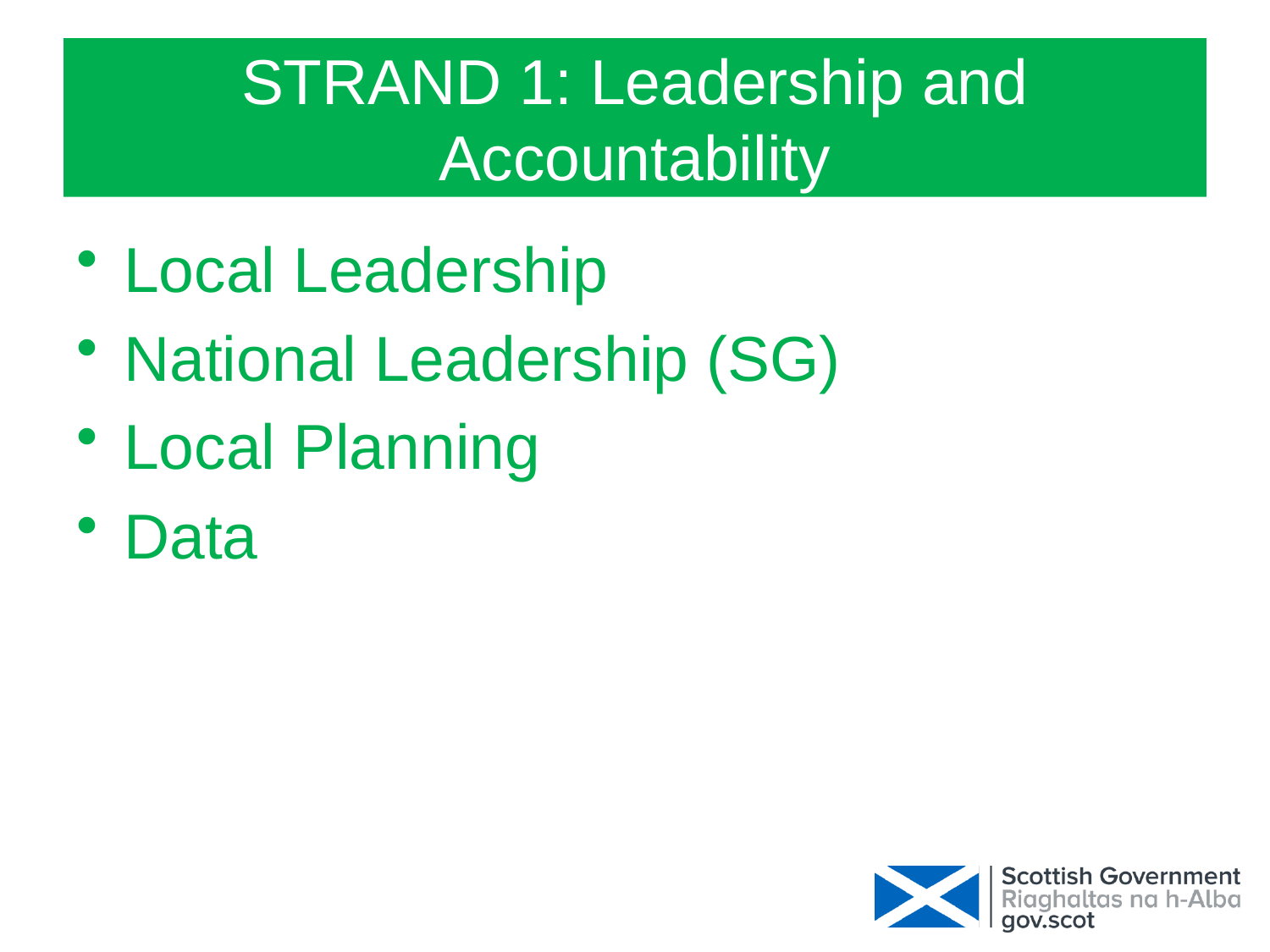

# STRAND 1: Leadership and Accountability
Local Leadership
National Leadership (SG)
Local Planning
Data